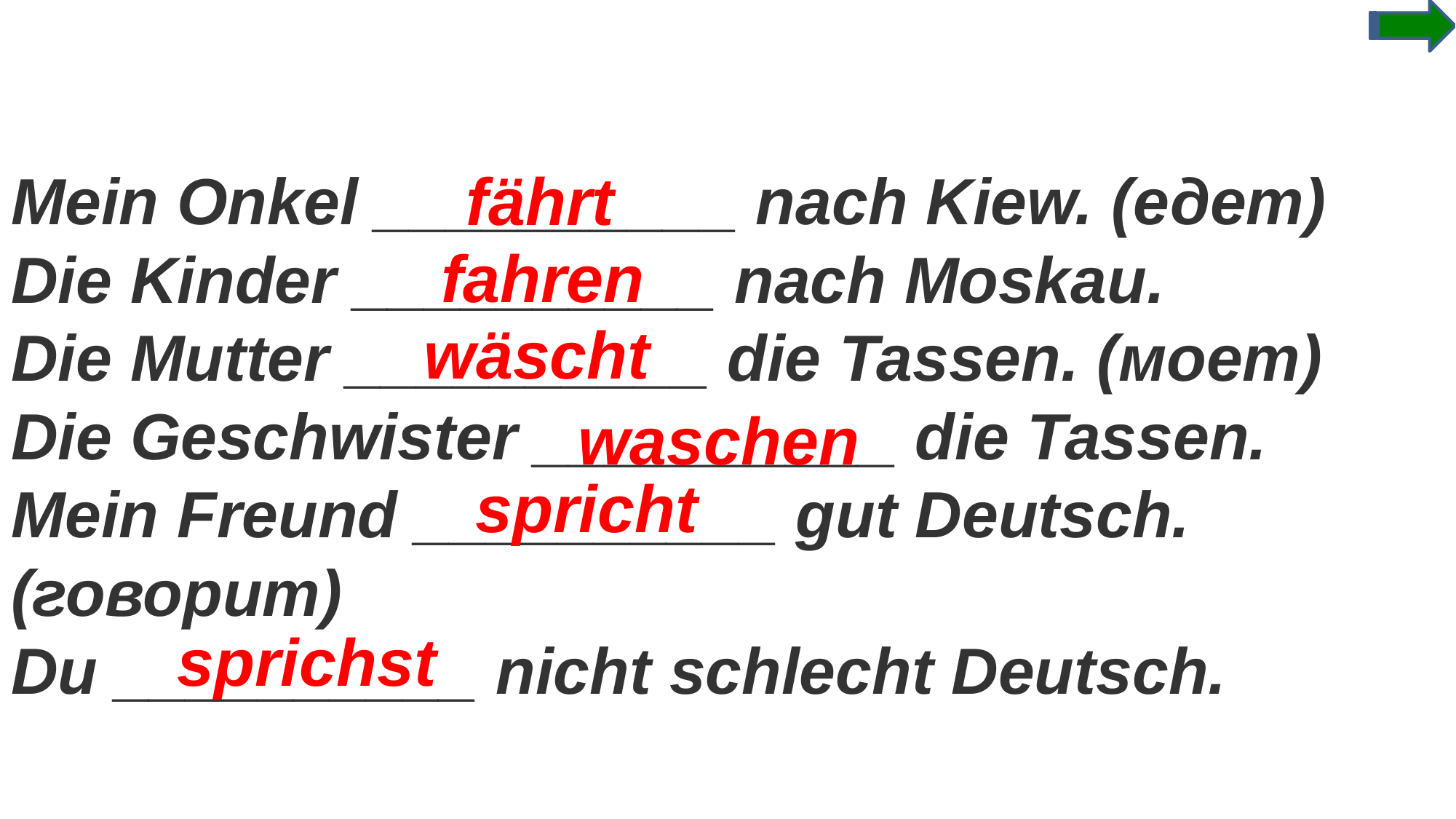

Mein Onkel __________ nach Kiew. (едет)
Die Kinder __________ nach Moskau.
Die Mutter __________ die Tassen. (моет)
Die Geschwister __________ die Tassen.
Mein Freund __________ gut Deutsch. (говорит)
Du __________ nicht schlecht Deutsch.
fährt
fahren
wäscht
waschen
spricht
sprichst